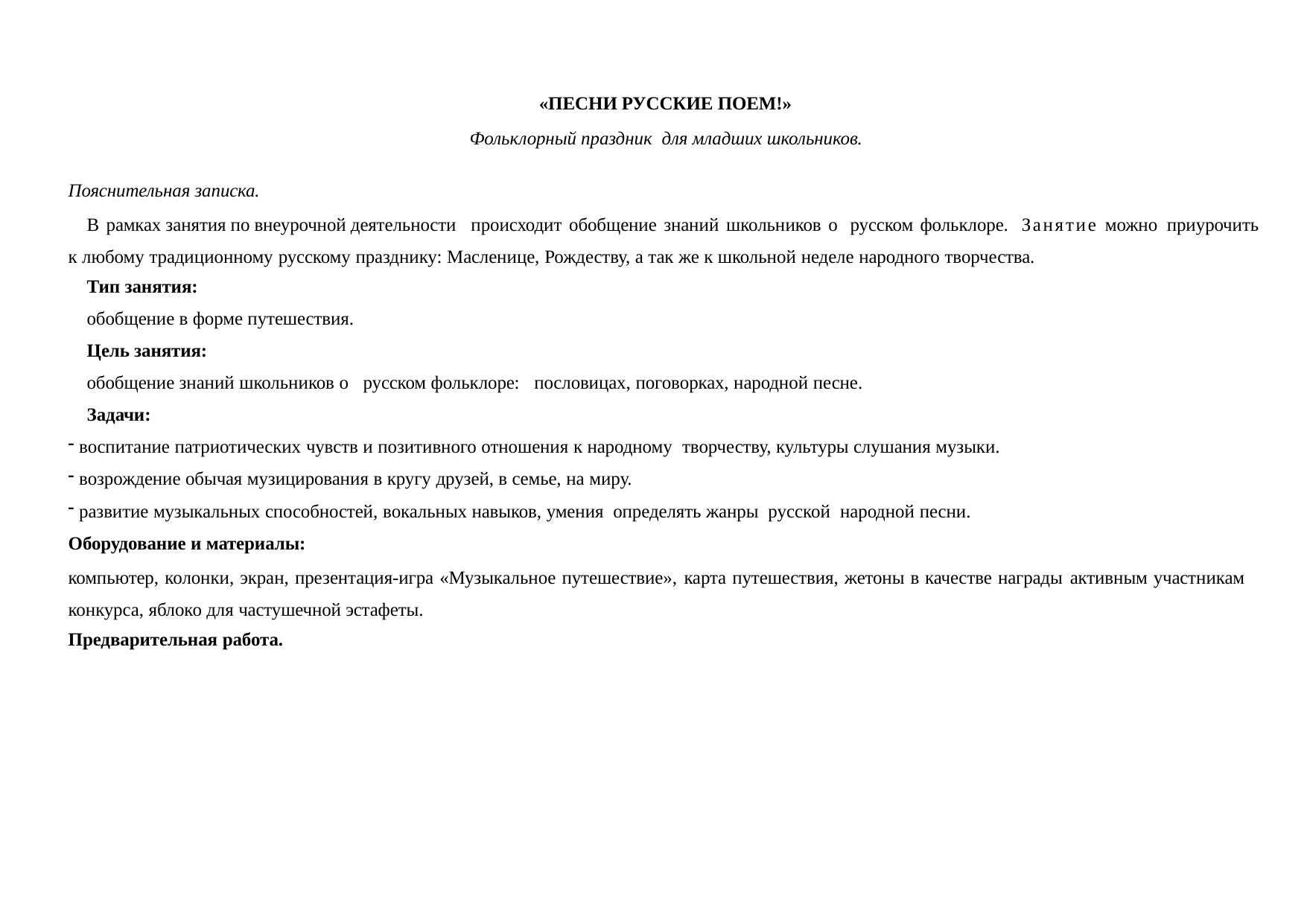

«ПЕСНИ РУССКИЕ ПОЕМ!»
Фольклорный праздник  для младших школьников.

Пояснительная записка.
В рамках занятия по внеурочной деятельности происходит обобщение знаний школьников о	русском фольклоре.  Занятие можно  приурочить к любому традиционному русскому празднику: Масленице, Рождеству, а так же к школьной неделе народного творчества.
Тип занятия:
обобщение в форме путешествия.
Цель занятия:
обобщение знаний школьников о   русском фольклоре: пословицах, поговорках, народной песне.
Задачи:
воспитание патриотических чувств и позитивного отношения к народному творчеству, культуры слушания музыки.
возрождение обычая музицирования в кругу друзей, в семье, на миру.
развитие музыкальных способностей, вокальных навыков, умения определять жанры русской народной песни.
Оборудование и материалы:
компьютер, колонки, экран, презентация-игра «Музыкальное путешествие», карта путешествия, жетоны в качестве награды активным участникам  конкурса, яблоко для частушечной эстафеты.
Предварительная работа.